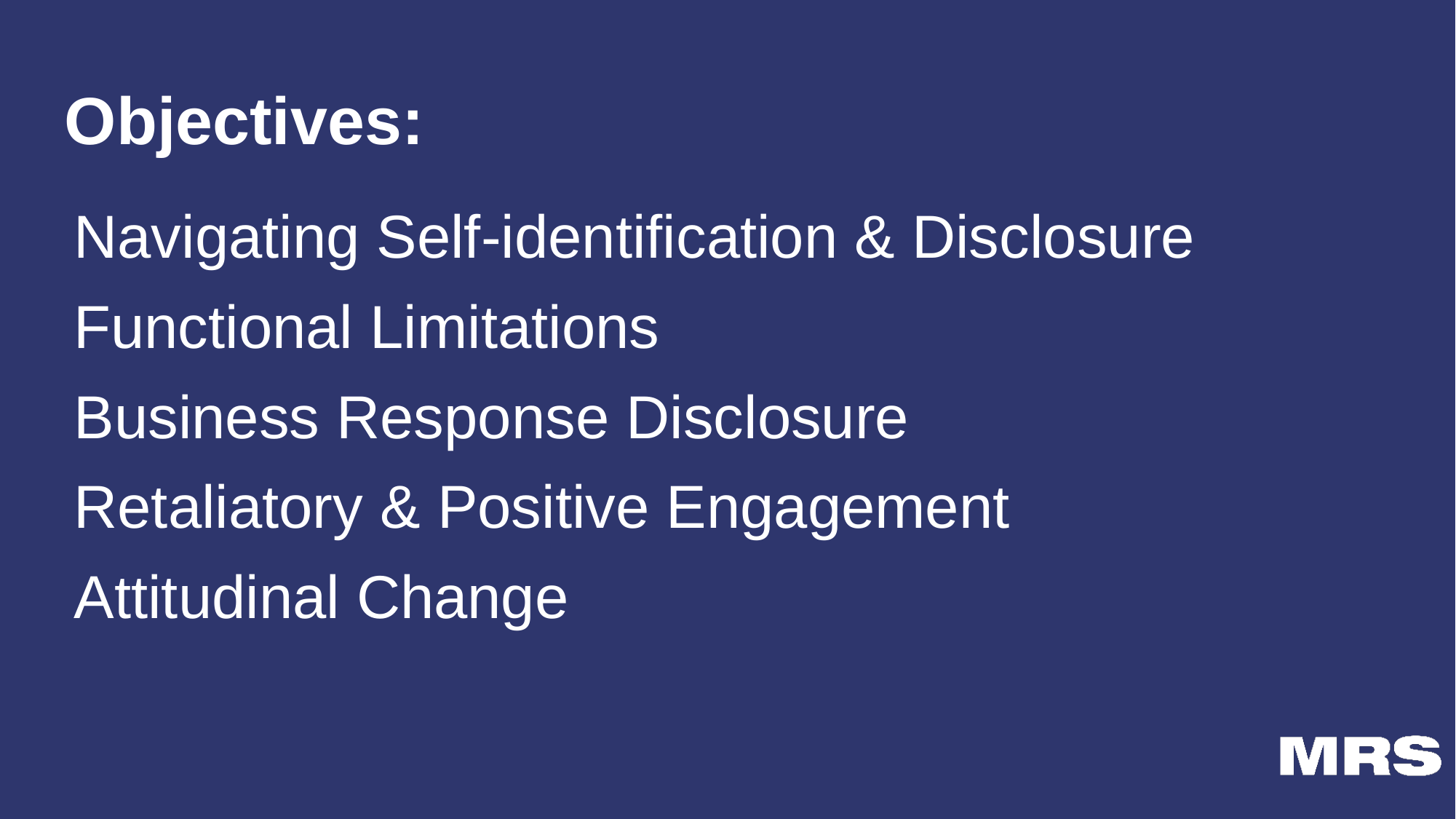

Objectives:
Navigating Self-identification & Disclosure
Functional Limitations
Business Response Disclosure
Retaliatory & Positive Engagement
Attitudinal Change